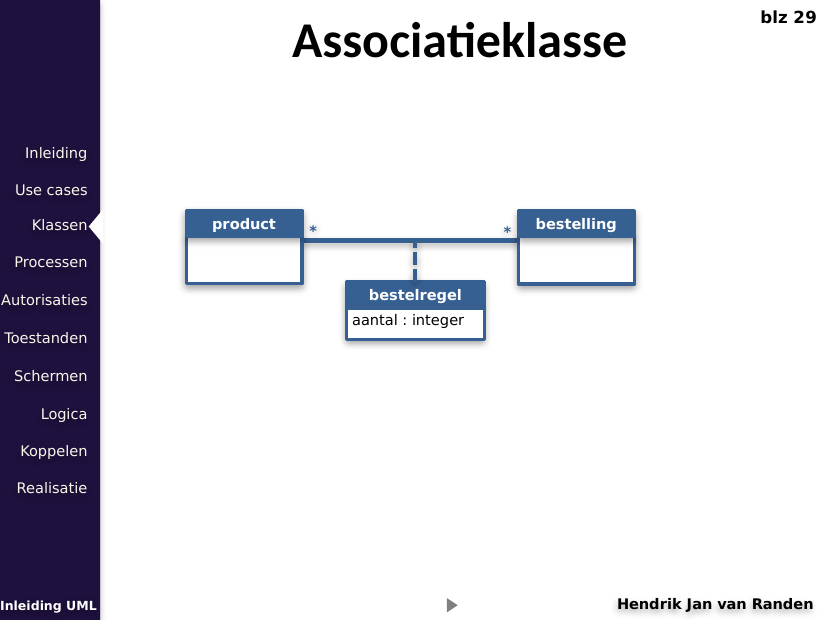

Associatieklasse
blz 29
product
bestelling
*
*

bestelregel
aantal : integer